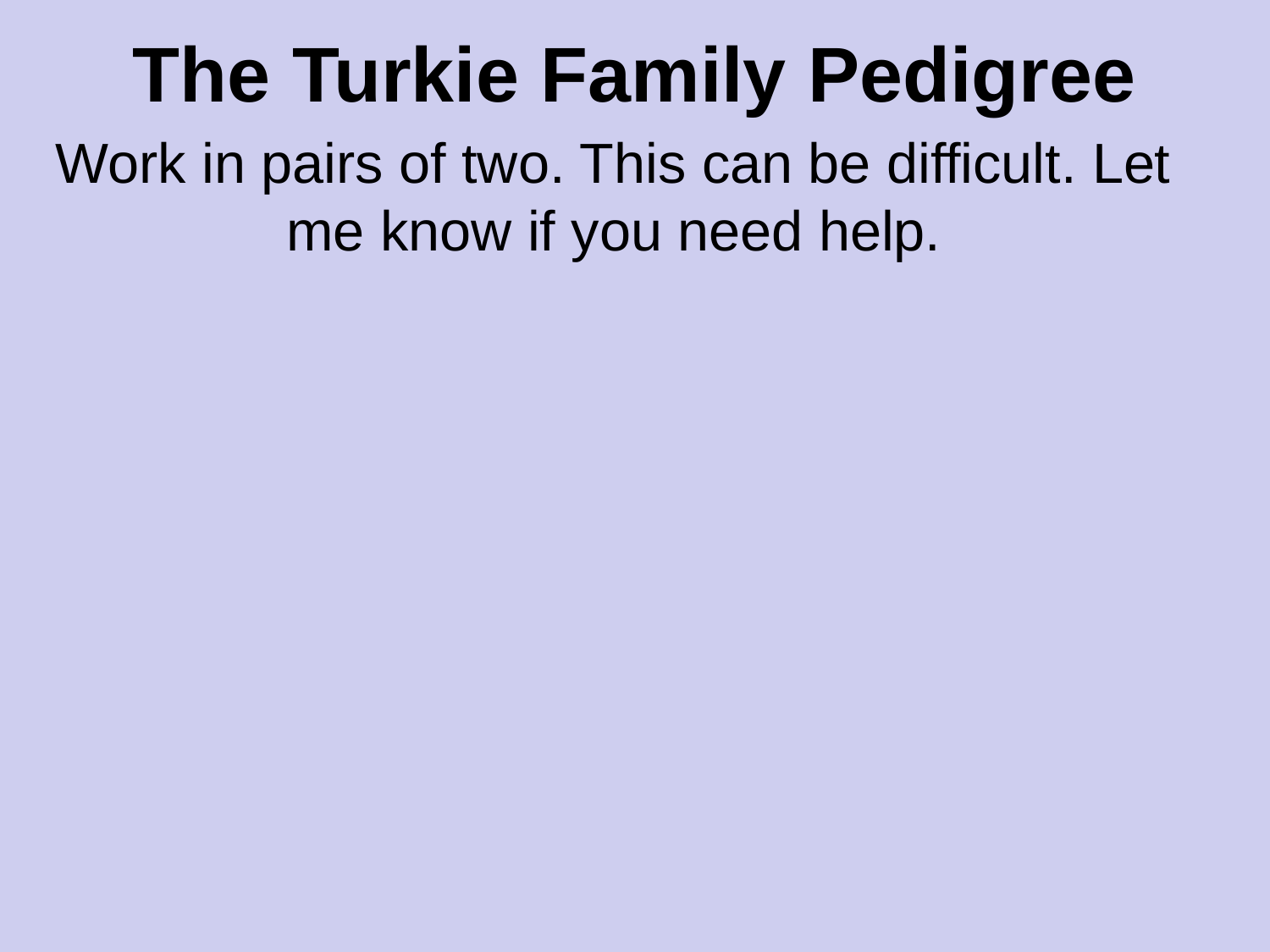

# The Turkie Family Pedigree
Work in pairs of two. This can be difficult. Let me know if you need help.